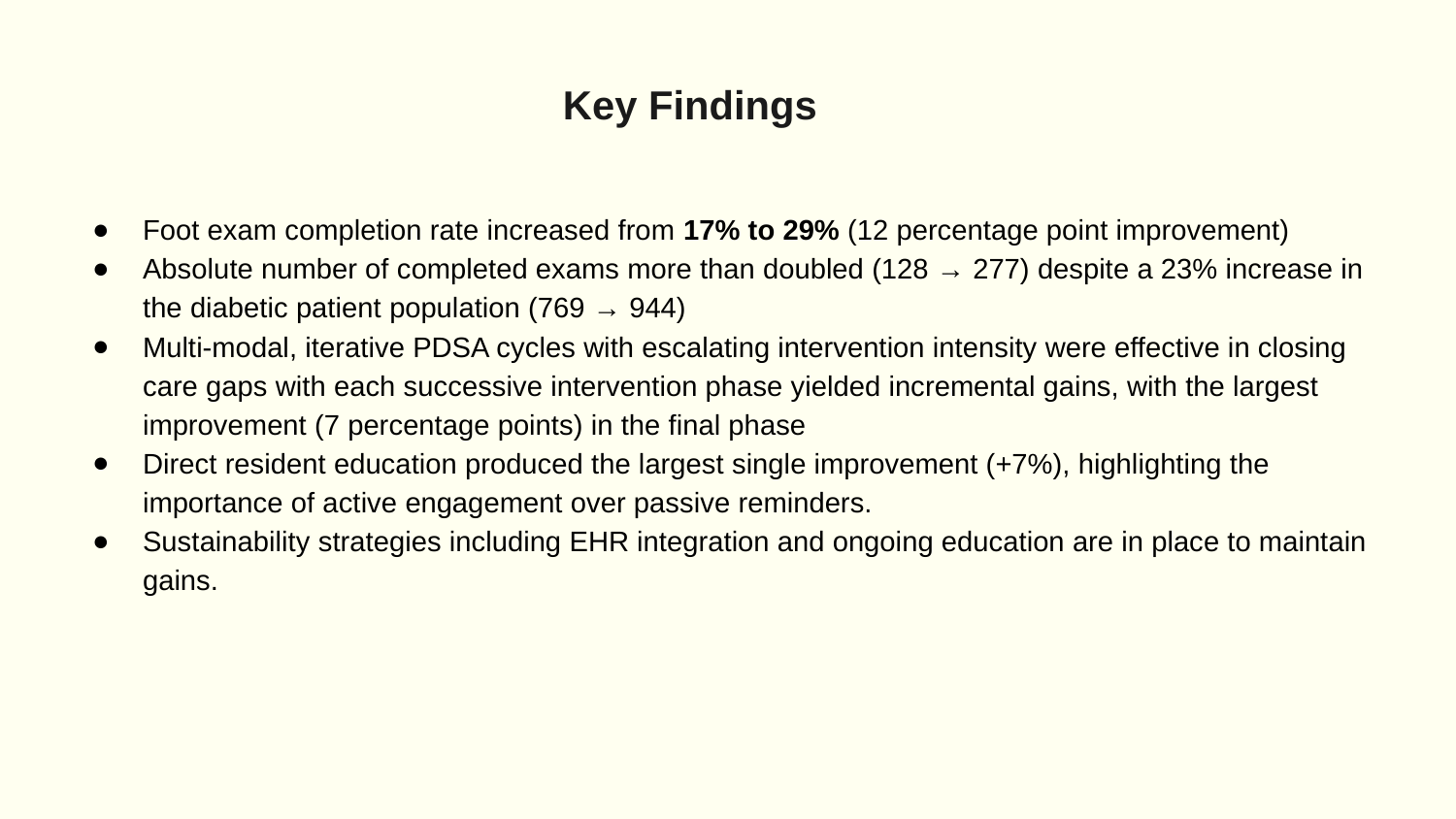

Key Findings
Foot exam completion rate increased from 17% to 29% (12 percentage point improvement)
Absolute number of completed exams more than doubled (128 → 277) despite a 23% increase in the diabetic patient population (769 → 944)
Multi-modal, iterative PDSA cycles with escalating intervention intensity were effective in closing care gaps with each successive intervention phase yielded incremental gains, with the largest improvement (7 percentage points) in the final phase
Direct resident education produced the largest single improvement (+7%), highlighting the importance of active engagement over passive reminders.
Sustainability strategies including EHR integration and ongoing education are in place to maintain gains.